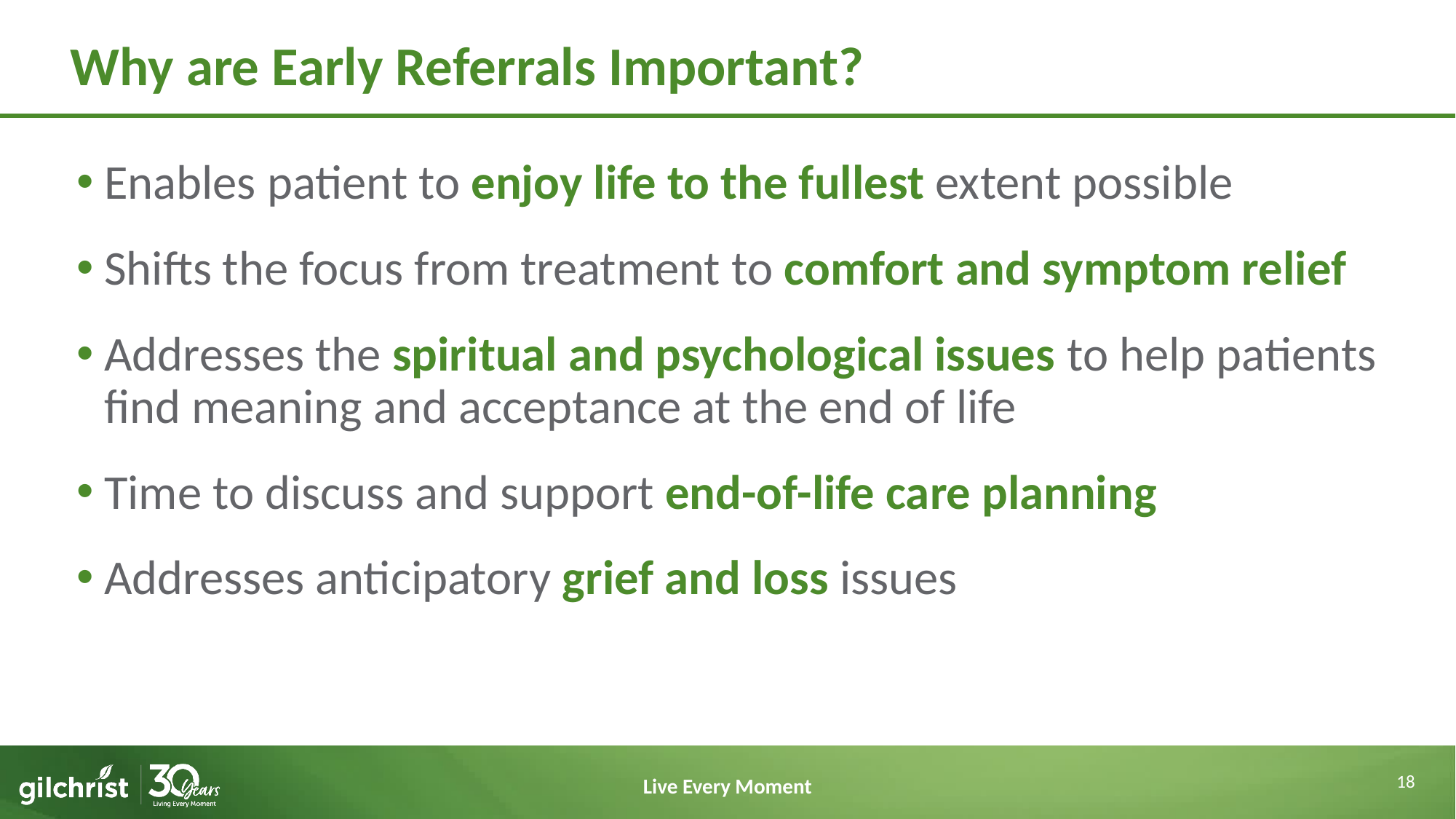

# Why are Early Referrals Important?
Enables patient to enjoy life to the fullest extent possible
Shifts the focus from treatment to comfort and symptom relief
Addresses the spiritual and psychological issues to help patients find meaning and acceptance at the end of life
Time to discuss and support end-of-life care planning
Addresses anticipatory grief and loss issues
18